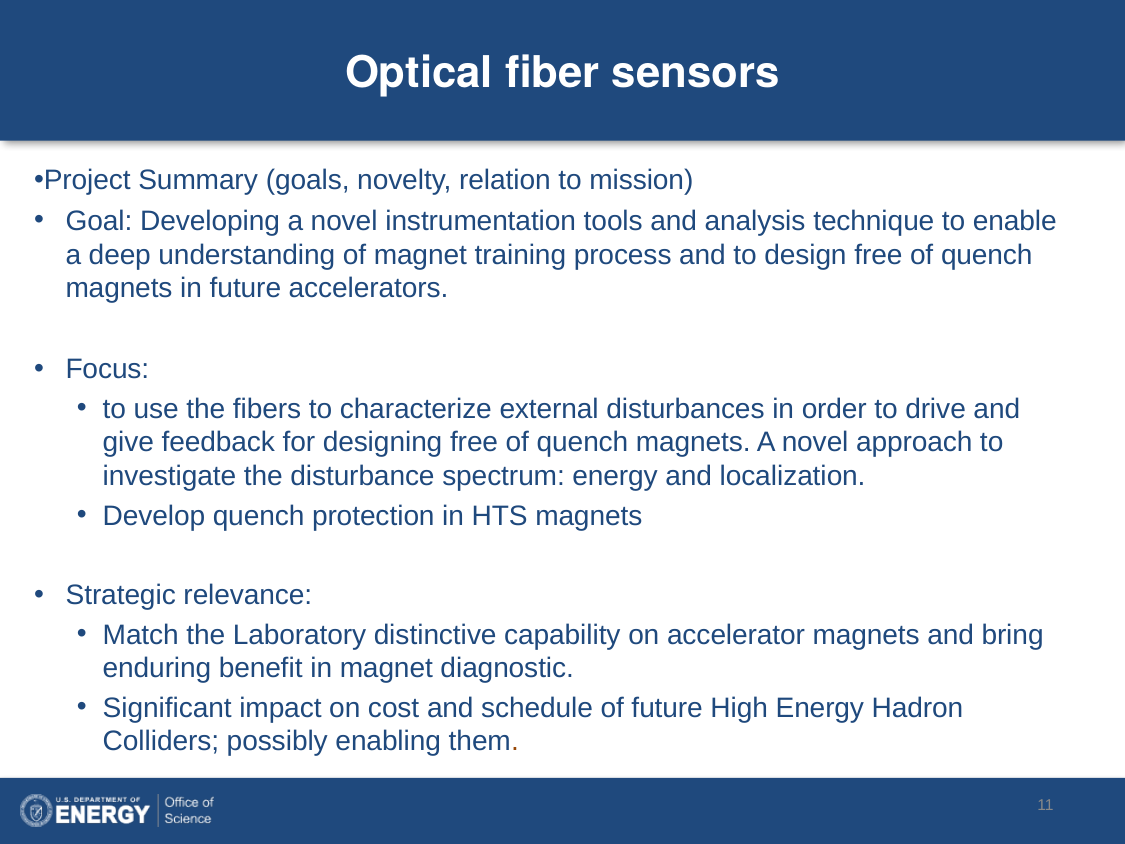

# Optical fiber sensors
Project Summary (goals, novelty, relation to mission)
Goal: Developing a novel instrumentation tools and analysis technique to enable a deep understanding of magnet training process and to design free of quench magnets in future accelerators.

Focus:
to use the fibers to characterize external disturbances in order to drive and give feedback for designing free of quench magnets. A novel approach to investigate the disturbance spectrum: energy and localization.
Develop quench protection in HTS magnets

Strategic relevance:
Match the Laboratory distinctive capability on accelerator magnets and bring enduring benefit in magnet diagnostic.
Significant impact on cost and schedule of future High Energy Hadron Colliders; possibly enabling them.

11